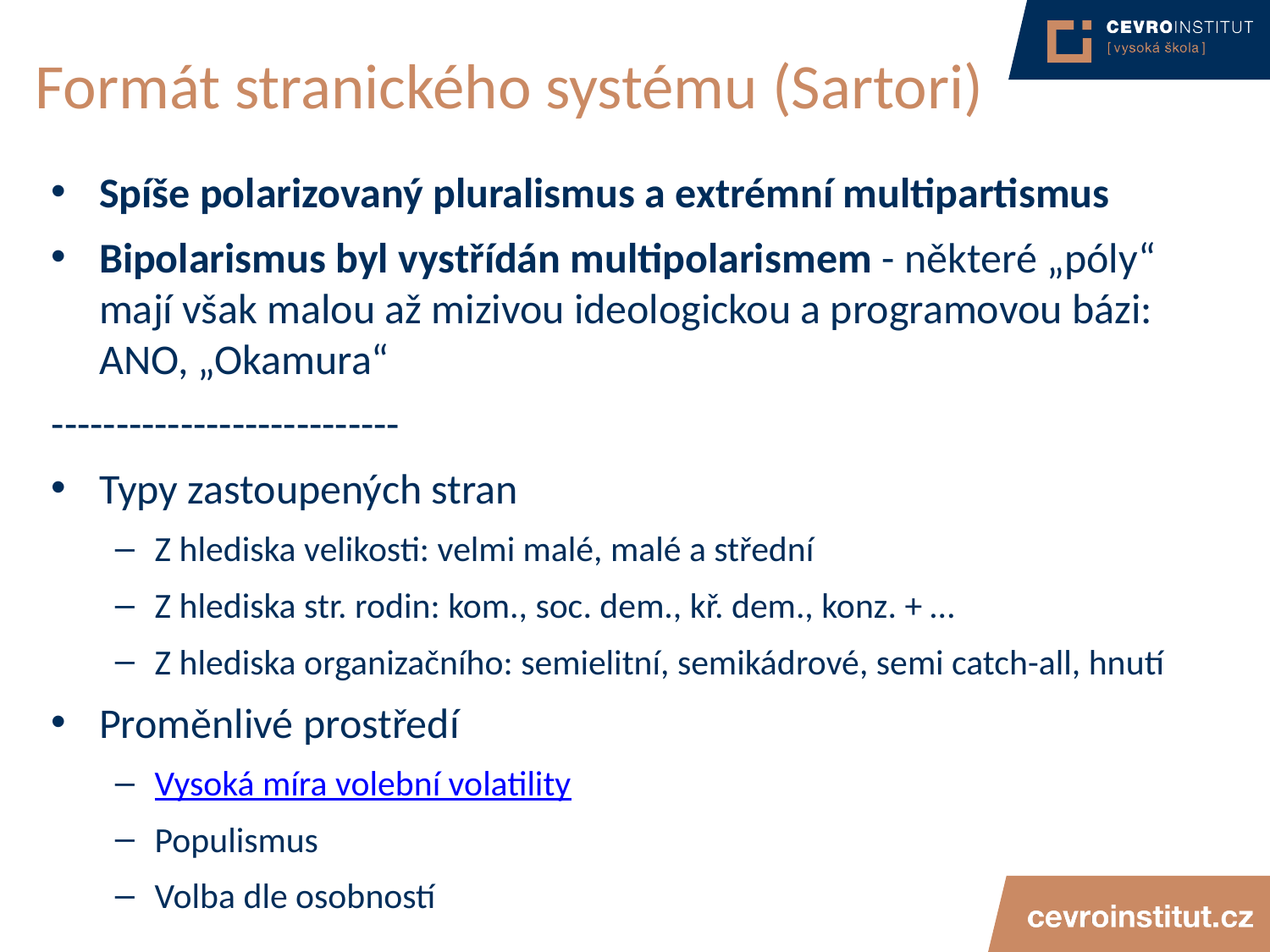

# Formát stranického systému (Sartori)
Spíše polarizovaný pluralismus a extrémní multipartismus
Bipolarismus byl vystřídán multipolarismem - některé „póly“ mají však malou až mizivou ideologickou a programovou bázi: ANO, „Okamura“
---------------------------
Typy zastoupených stran
Z hlediska velikosti: velmi malé, malé a střední
Z hlediska str. rodin: kom., soc. dem., kř. dem., konz. + …
Z hlediska organizačního: semielitní, semikádrové, semi catch-all, hnutí
Proměnlivé prostředí
Vysoká míra volební volatility
Populismus
Volba dle osobností